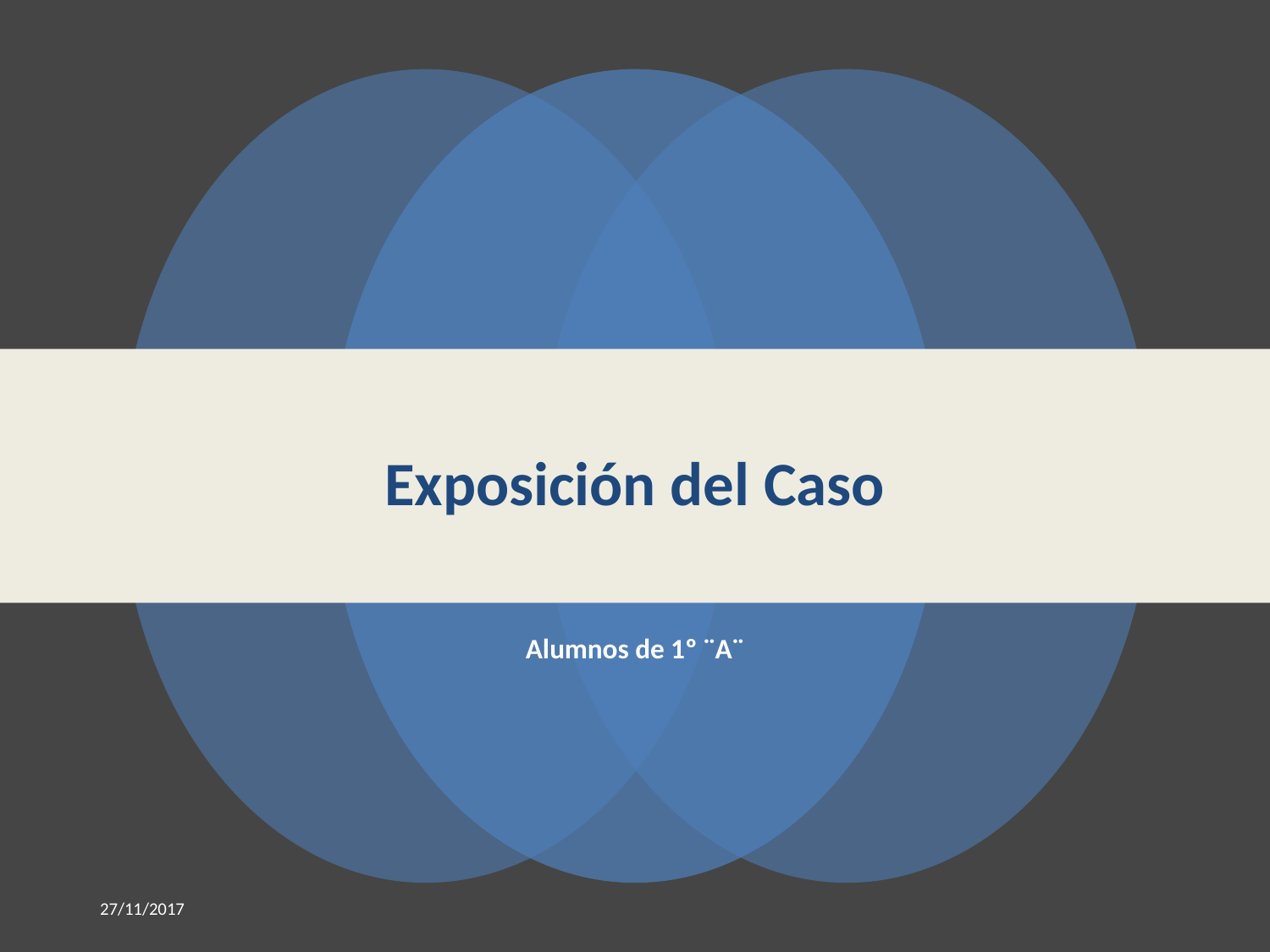

# Exposición del Caso
Alumnos de 1º ¨A¨
27/11/2017